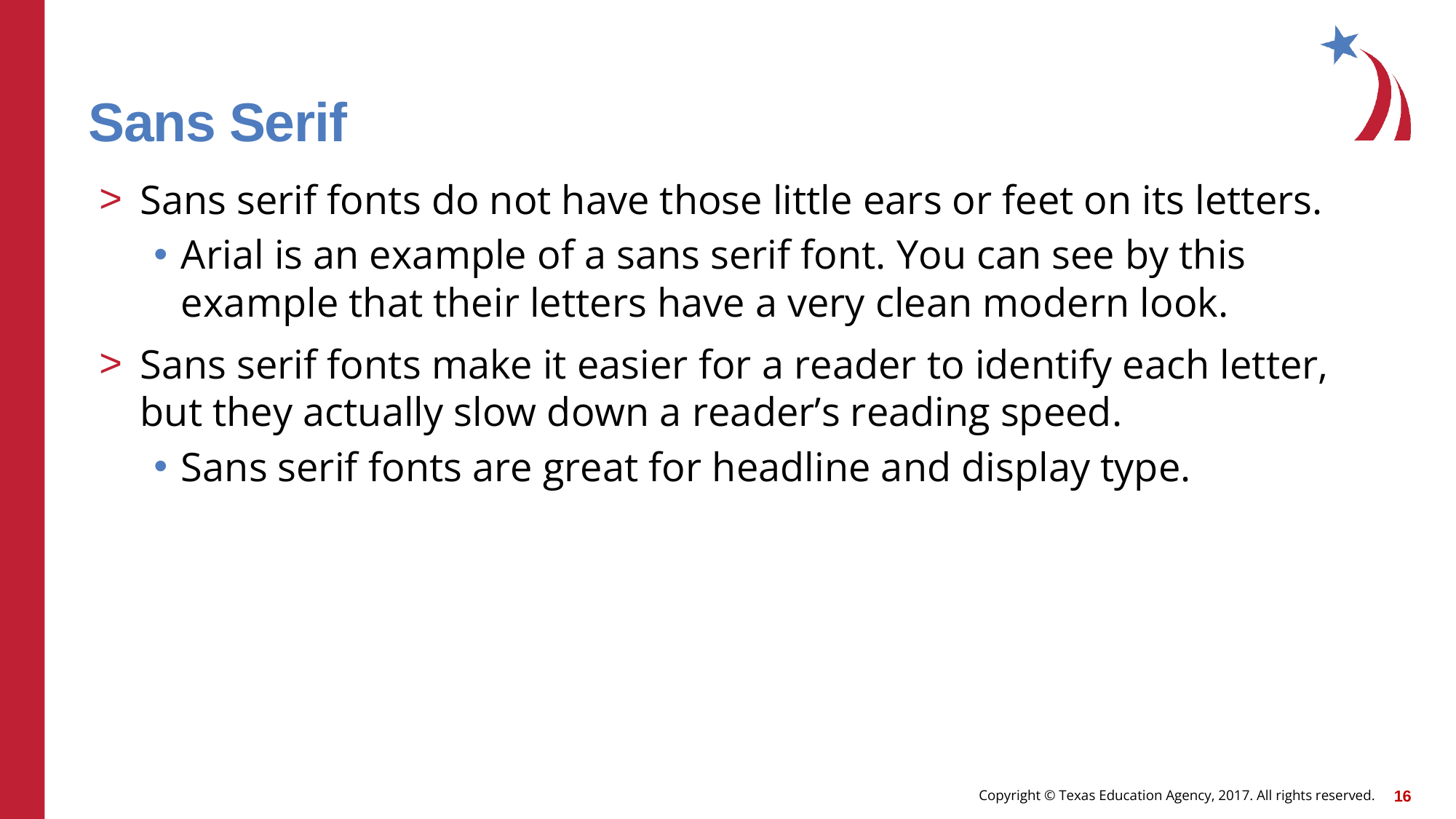

# Sans Serif
Sans serif fonts do not have those little ears or feet on its letters.
Arial is an example of a sans serif font. You can see by this example that their letters have a very clean modern look.
Sans serif fonts make it easier for a reader to identify each letter, but they actually slow down a reader’s reading speed.
Sans serif fonts are great for headline and display type.